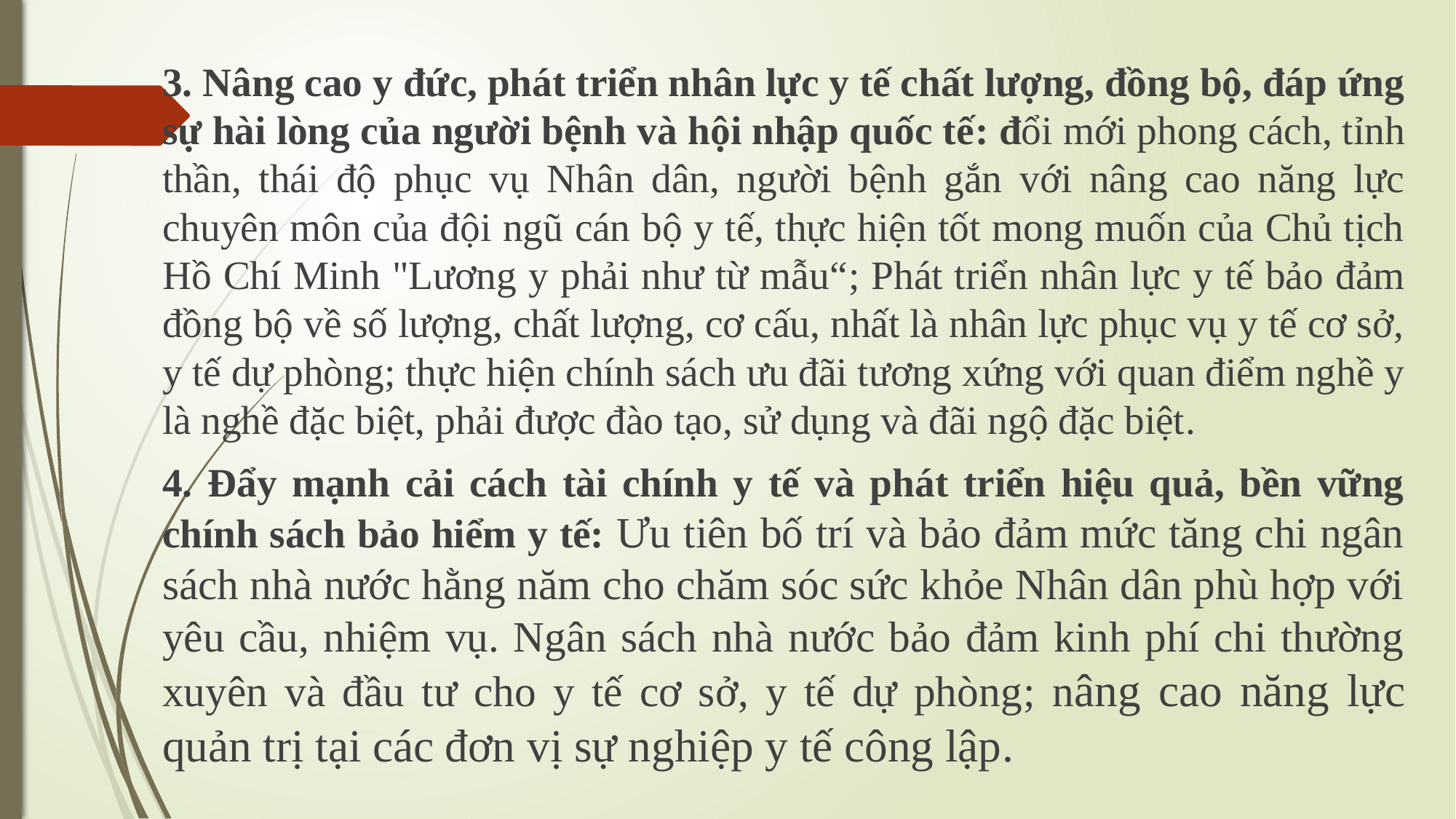

3. Nâng cao y đức, phát triển nhân lực y tế chất lượng, đồng bộ, đáp ứng sự hài lòng của người bệnh và hội nhập quốc tế: đổi mới phong cách, tỉnh thần, thái độ phục vụ Nhân dân, người bệnh gắn với nâng cao năng lực chuyên môn của đội ngũ cán bộ y tế, thực hiện tốt mong muốn của Chủ tịch Hồ Chí Minh "Lương y phải như từ mẫu“; Phát triển nhân lực y tế bảo đảm đồng bộ về số lượng, chất lượng, cơ cấu, nhất là nhân lực phục vụ y tế cơ sở, y tế dự phòng; thực hiện chính sách ưu đãi tương xứng với quan điểm nghề y là nghề đặc biệt, phải được đào tạo, sử dụng và đãi ngộ đặc biệt.
4. Đẩy mạnh cải cách tài chính y tế và phát triển hiệu quả, bền vững chính sách bảo hiểm y tế: Ưu tiên bố trí và bảo đảm mức tăng chi ngân sách nhà nước hằng năm cho chăm sóc sức khỏe Nhân dân phù hợp với yêu cầu, nhiệm vụ. Ngân sách nhà nước bảo đảm kinh phí chi thường xuyên và đầu tư cho y tế cơ sở, y tế dự phòng; nâng cao năng lực quản trị tại các đơn vị sự nghiệp y tế công lập.